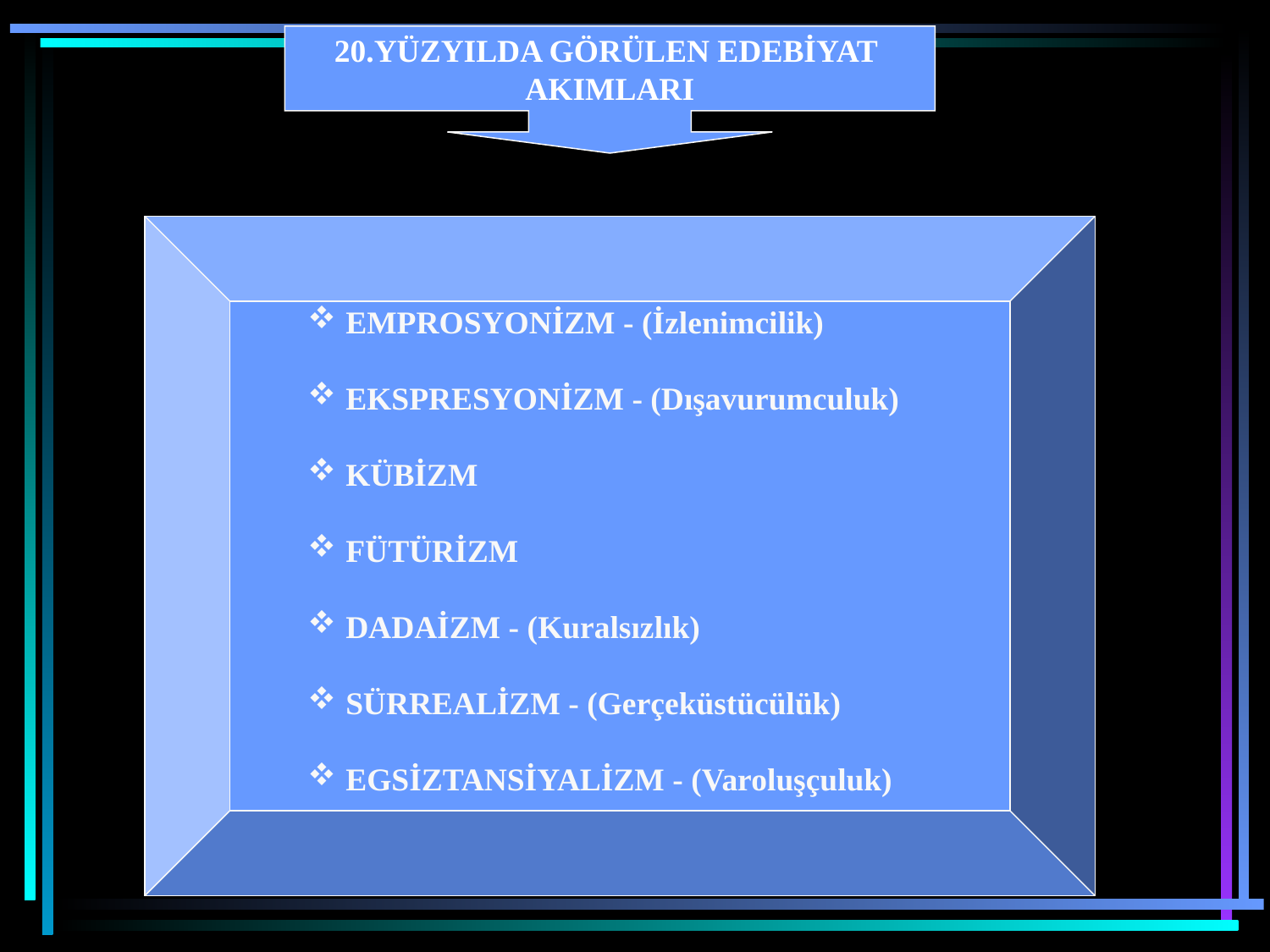

20.YÜZYILDA GÖRÜLEN EDEBİYAT
AKIMLARI

 EMPROSYONİZM - (İzlenimcilik)

 EKSPRESYONİZM - (Dışavurumculuk)

 KÜBİZM

 FÜTÜRİZM

 DADAİZM - (Kuralsızlık)

 SÜRREALİZM - (Gerçeküstücülük)

 EGSİZTANSİYALİZM - (Varoluşçuluk)

www.turkedebiyati.org